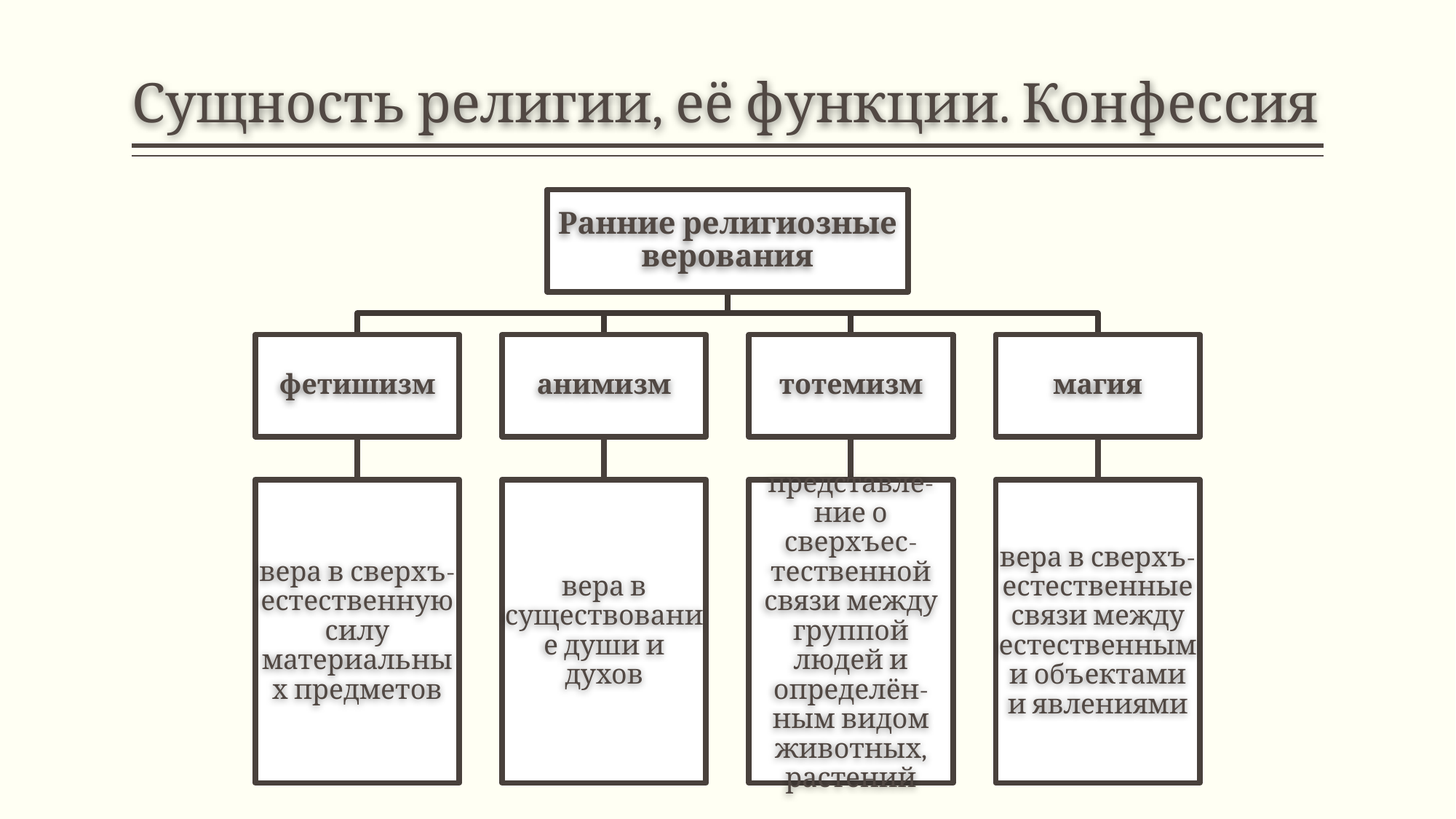

# Сущность религии, её функции. Конфессия

Ранние религиозные верования

фетишизм

анимизм

тотемизм

магия

вера в сверхъ- естественную силу материальных предметов

вера в существование души и духов

представле- ние о сверхъес- тественной связи между группой людей и определён- ным видом животных, растений

вера в сверхъ- естественные связи между естественными объектами и явлениями